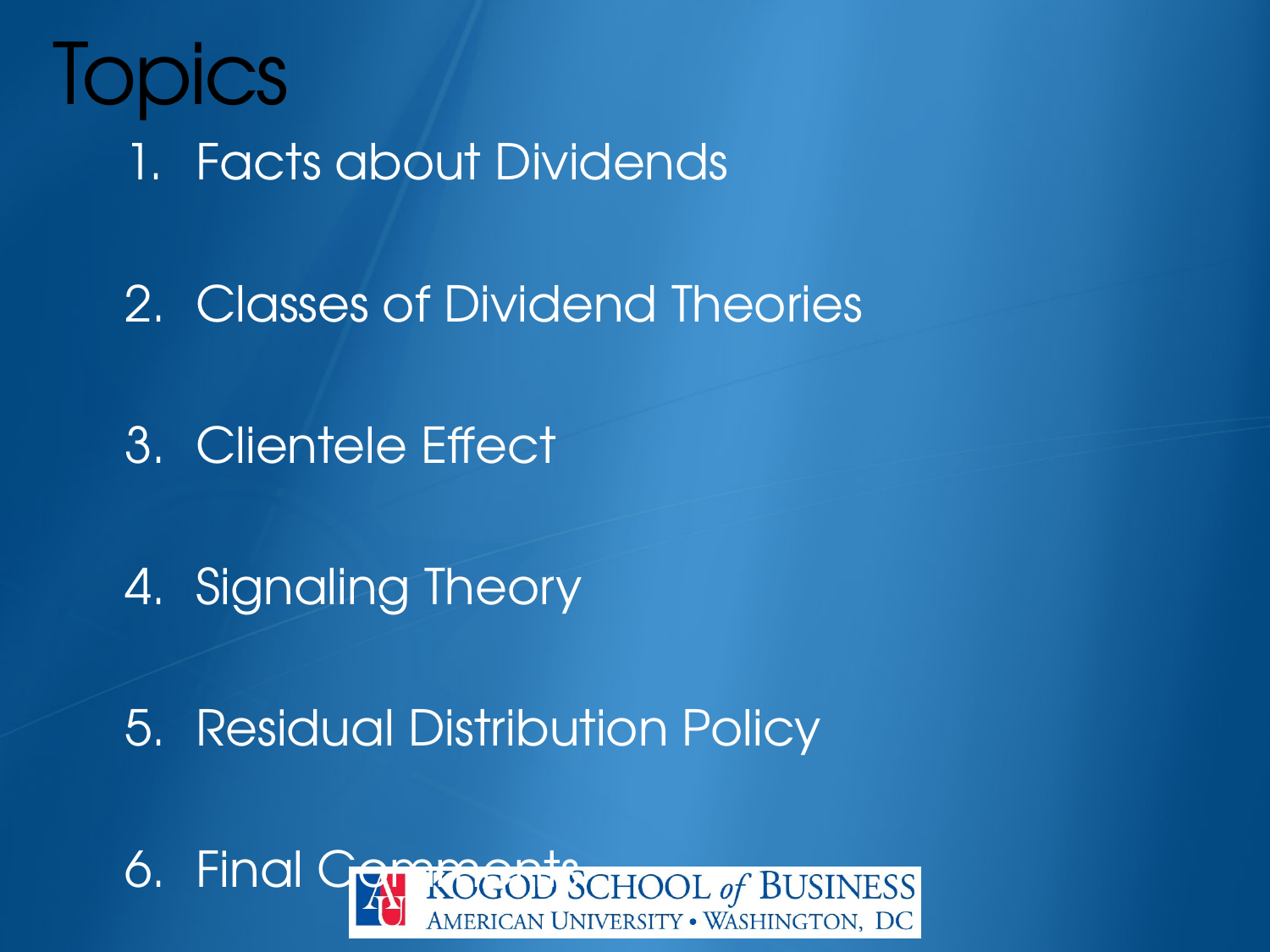

# Topics
Facts about Dividends

Classes of Dividend Theories

Clientele Effect

Signaling Theory

Residual Distribution Policy

Final Comments